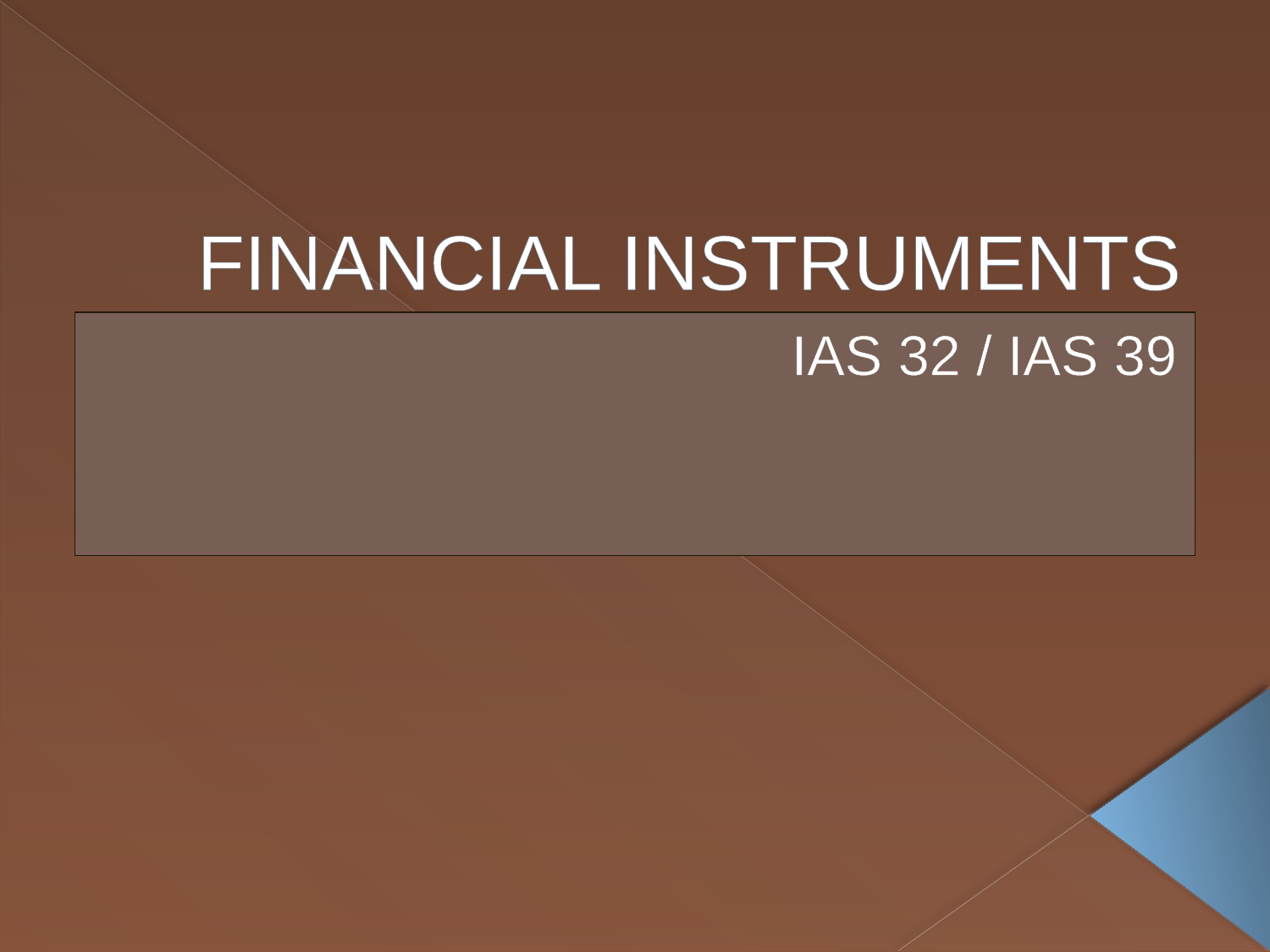

# FINANCIAL INSTRUMENTS
IAS 32 / IAS 39